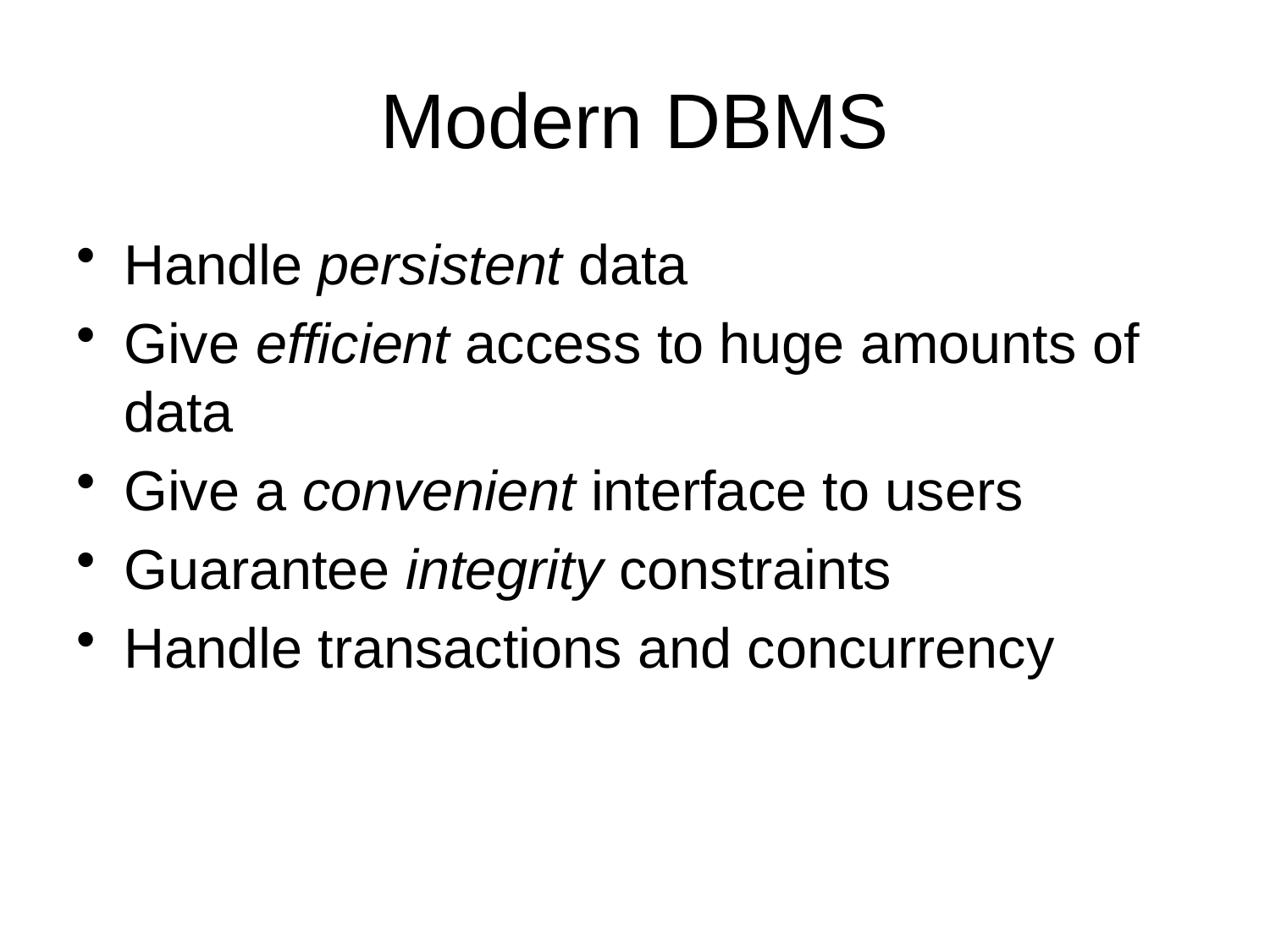

# Modern DBMS
Handle persistent data
Give efficient access to huge amounts of data
Give a convenient interface to users
Guarantee integrity constraints
Handle transactions and concurrency